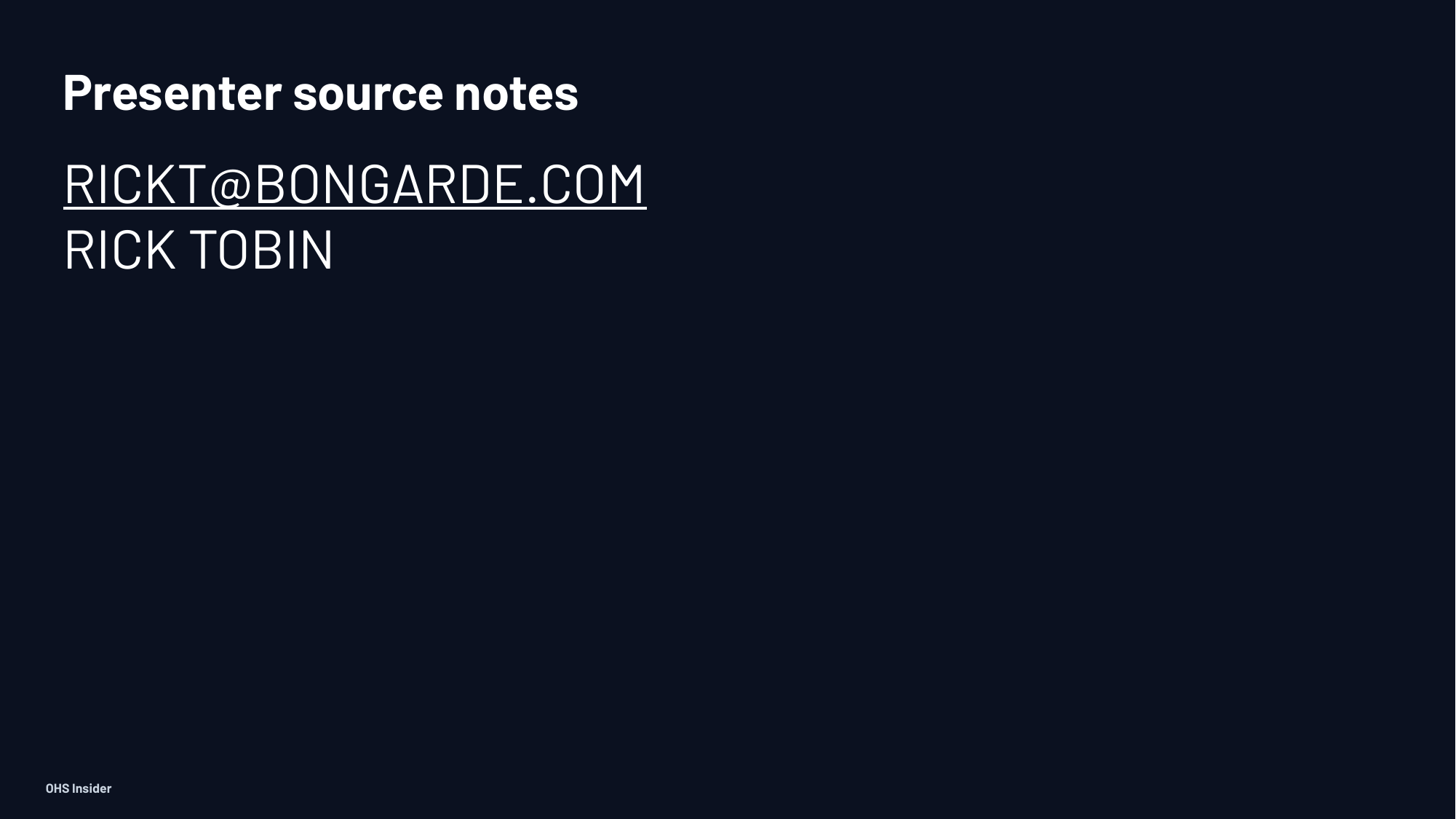

Presenter source notes
RICKT@BONGARDE.COM
RICK TOBIN
OHS Insider